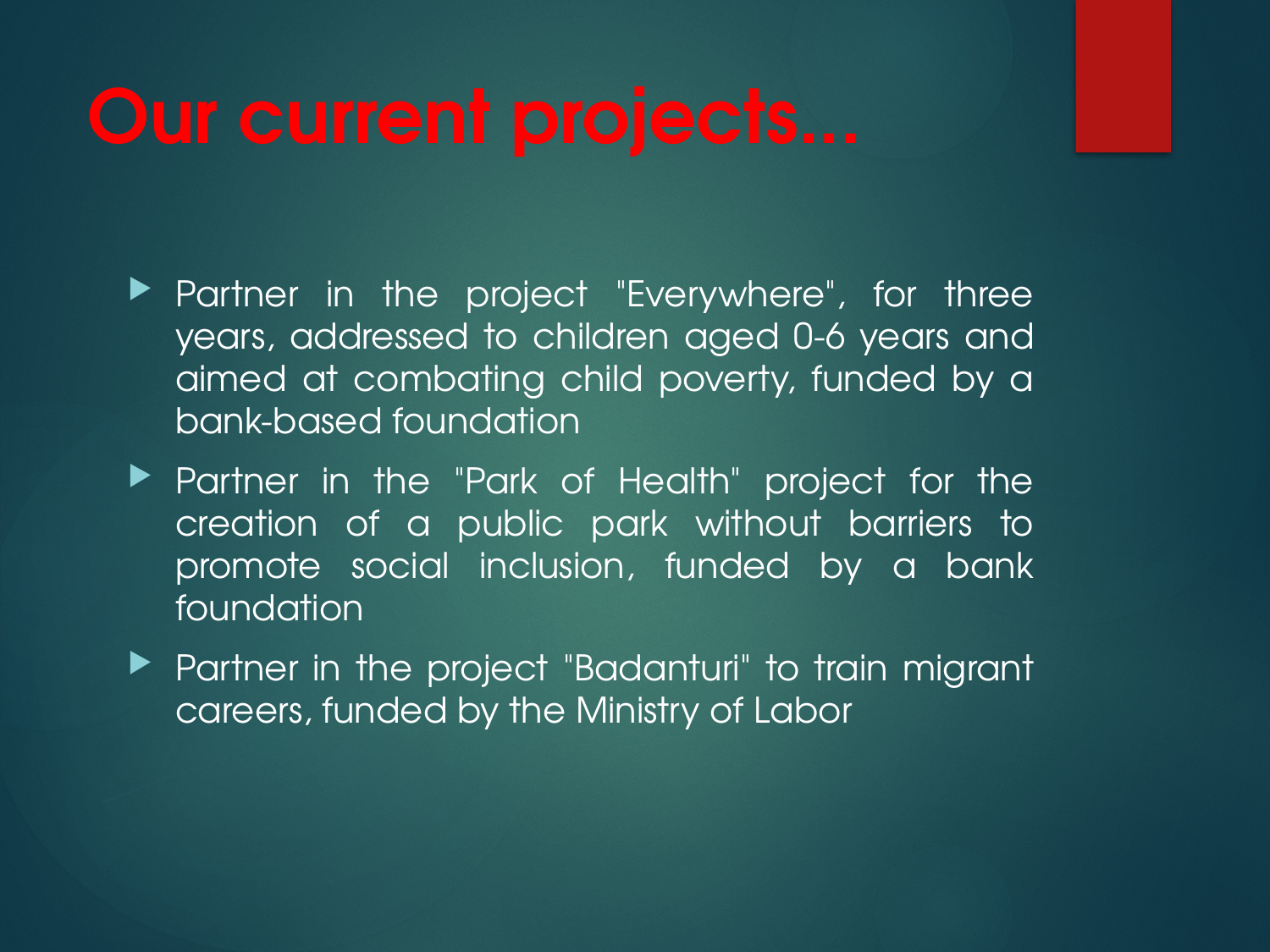

# Our current projects...

Partner in the project "Everywhere", for three years, addressed to children aged 0-6 years and aimed at combating child poverty, funded by a bank-based foundation
Partner in the "Park of Health" project for the creation of a public park without barriers to promote social inclusion, funded by a bank foundation
Partner in the project "Badanturi" to train migrant careers, funded by the Ministry of Labor